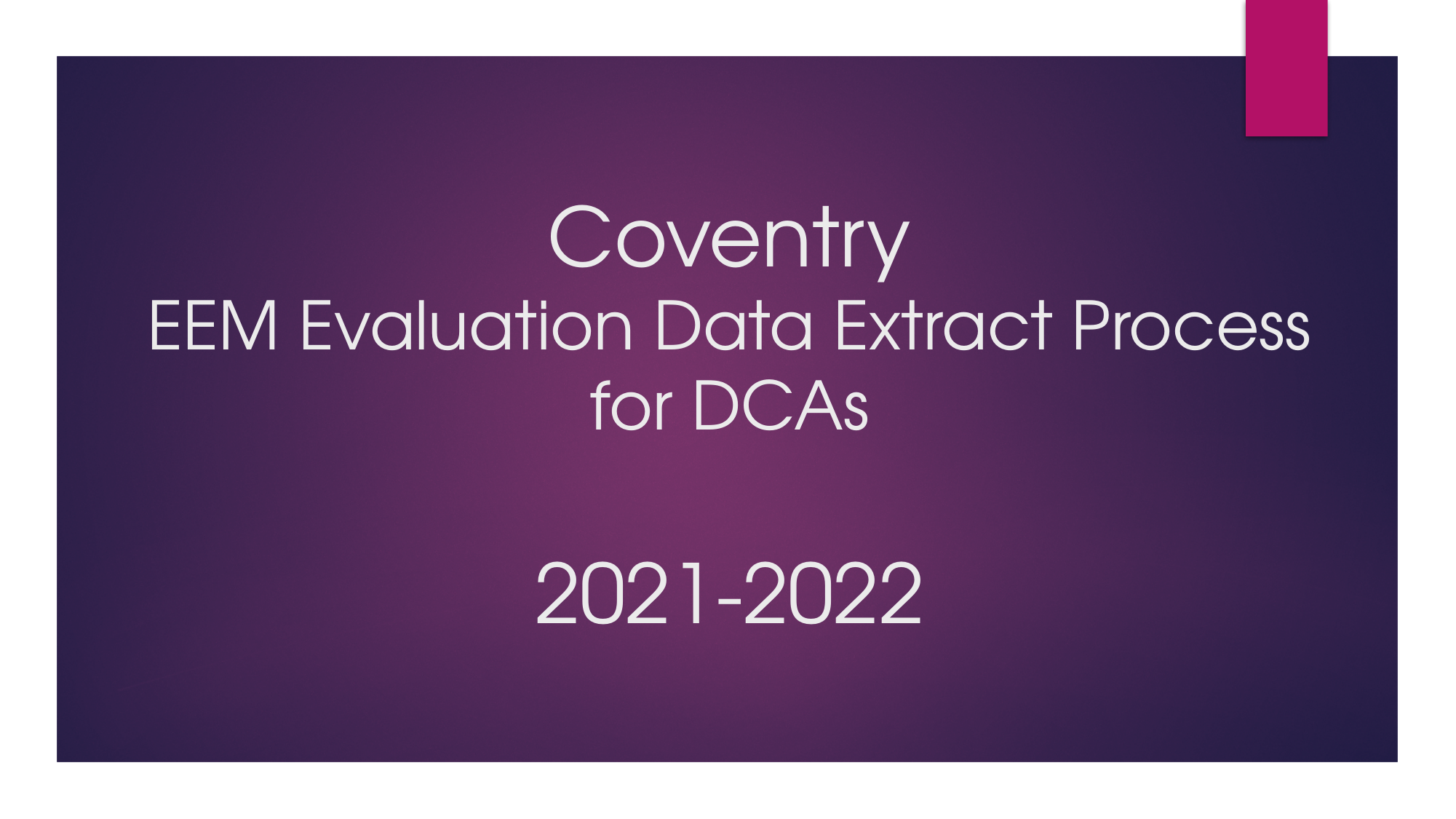

# Coventry EEM Evaluation Data Extract Process for DCAs 2021-2022